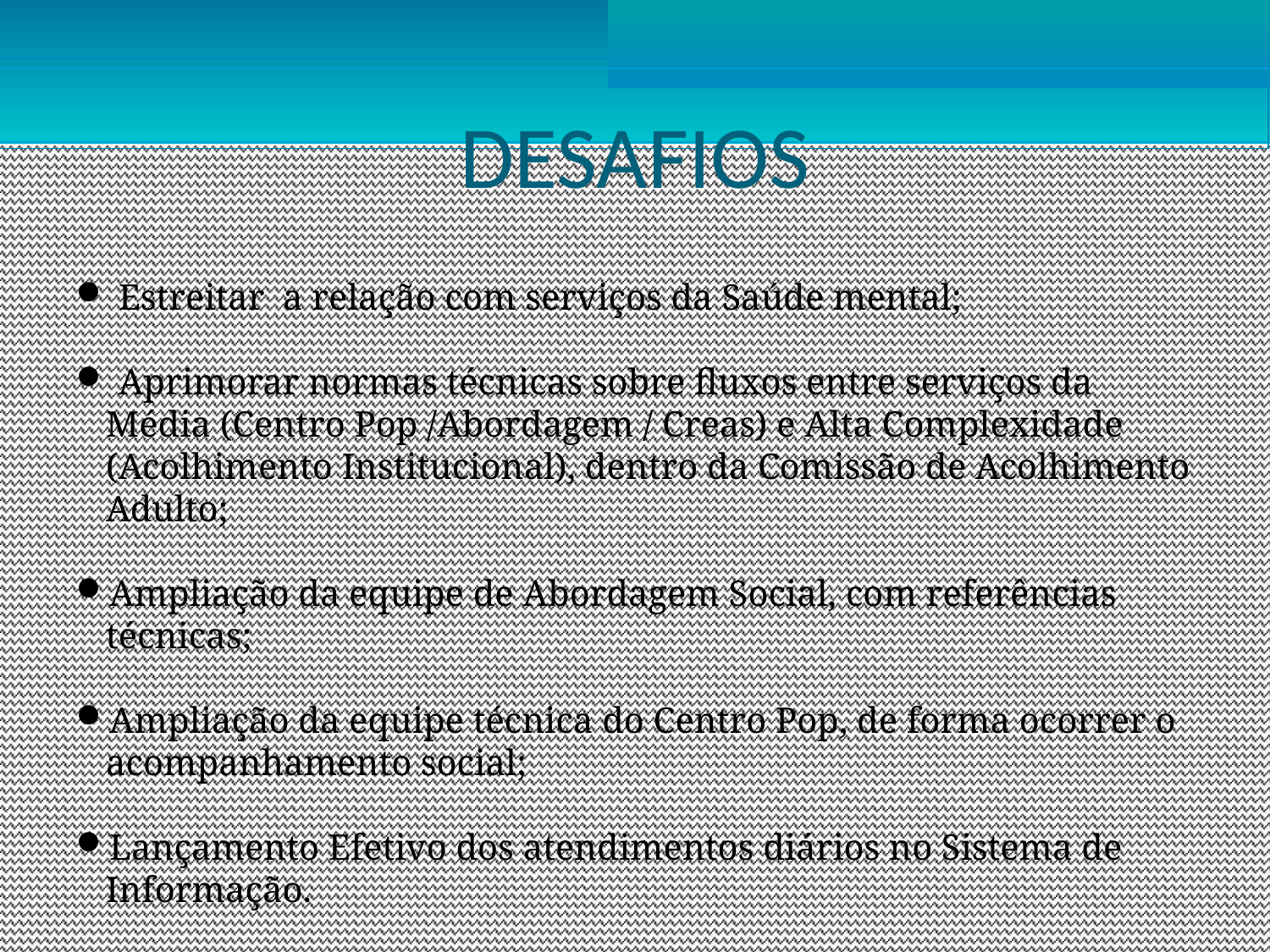

DESAFIOS
 Estreitar  a relação com serviços da Saúde mental;

 Aprimorar normas técnicas sobre fluxos entre serviços da Média (Centro Pop /Abordagem / Creas) e Alta Complexidade (Acolhimento Institucional), dentro da Comissão de Acolhimento Adulto;

Ampliação da equipe de Abordagem Social, com referências técnicas;

Ampliação da equipe técnica do Centro Pop, de forma ocorrer o acompanhamento social;

Lançamento Efetivo dos atendimentos diários no Sistema de Informação.